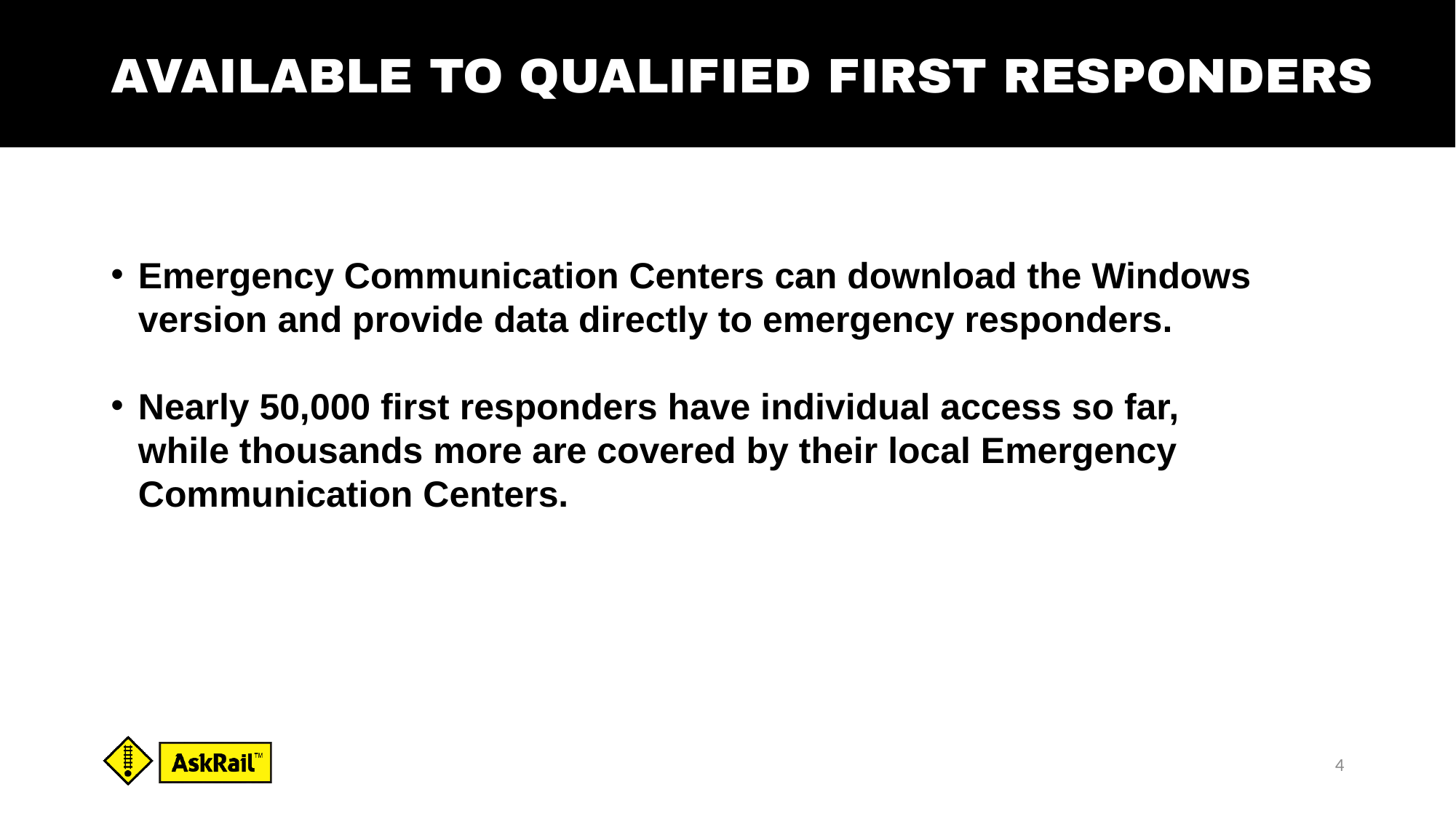

# AVAILABLE TO QUALIFIED FIRST RESPONDERS
Emergency Communication Centers can download the Windows version and provide data directly to emergency responders.

Nearly 50,000 first responders have individual access so far, while thousands more are covered by their local Emergency Communication Centers.
4